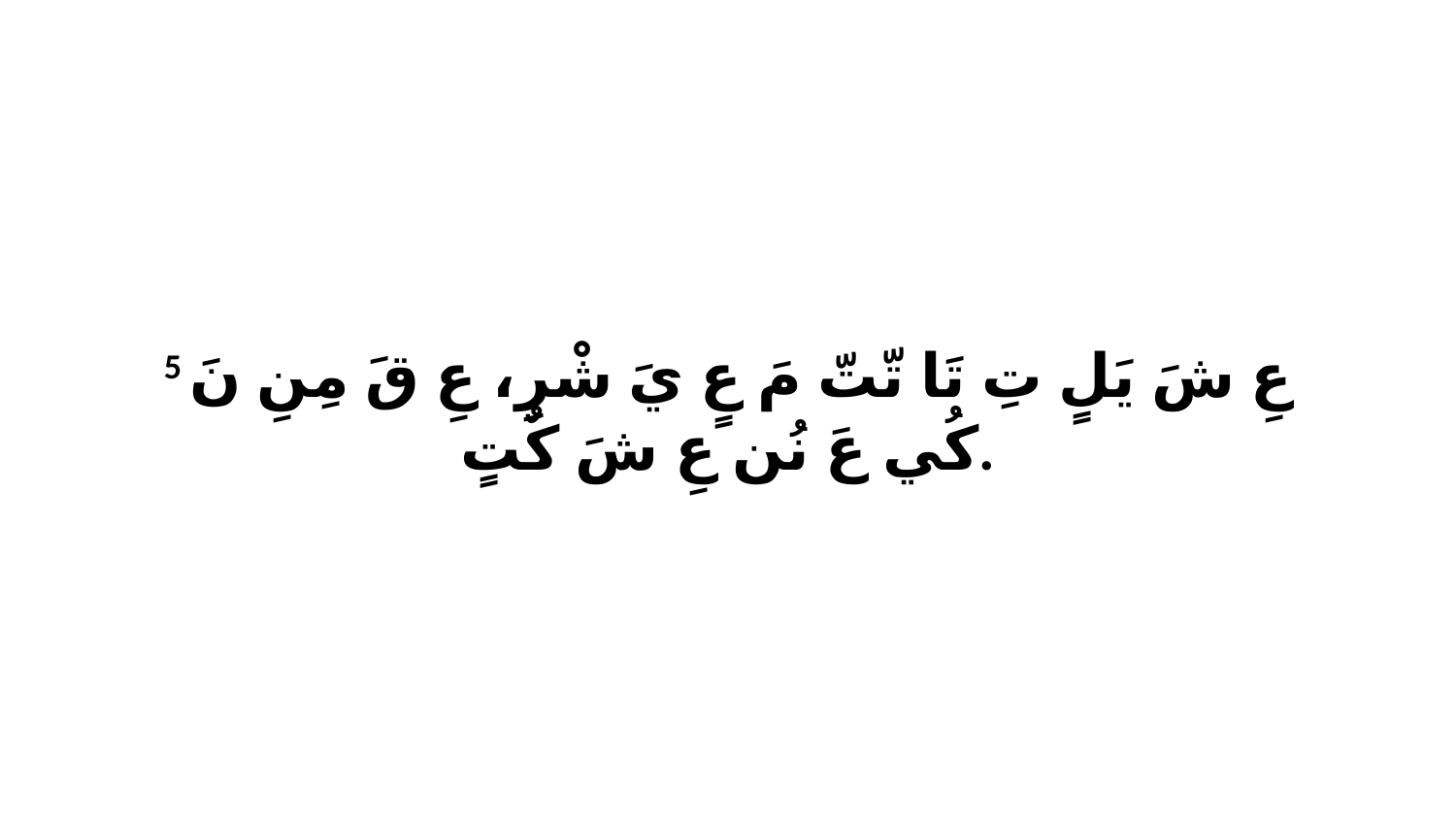

5 عِ شَ يَلٍ تِ تَا تّتّ مَ عٍ يَ شْرِ، عِ قَ مِنِ نَ كُي عَ نُن عِ شَ كٌتٍ.